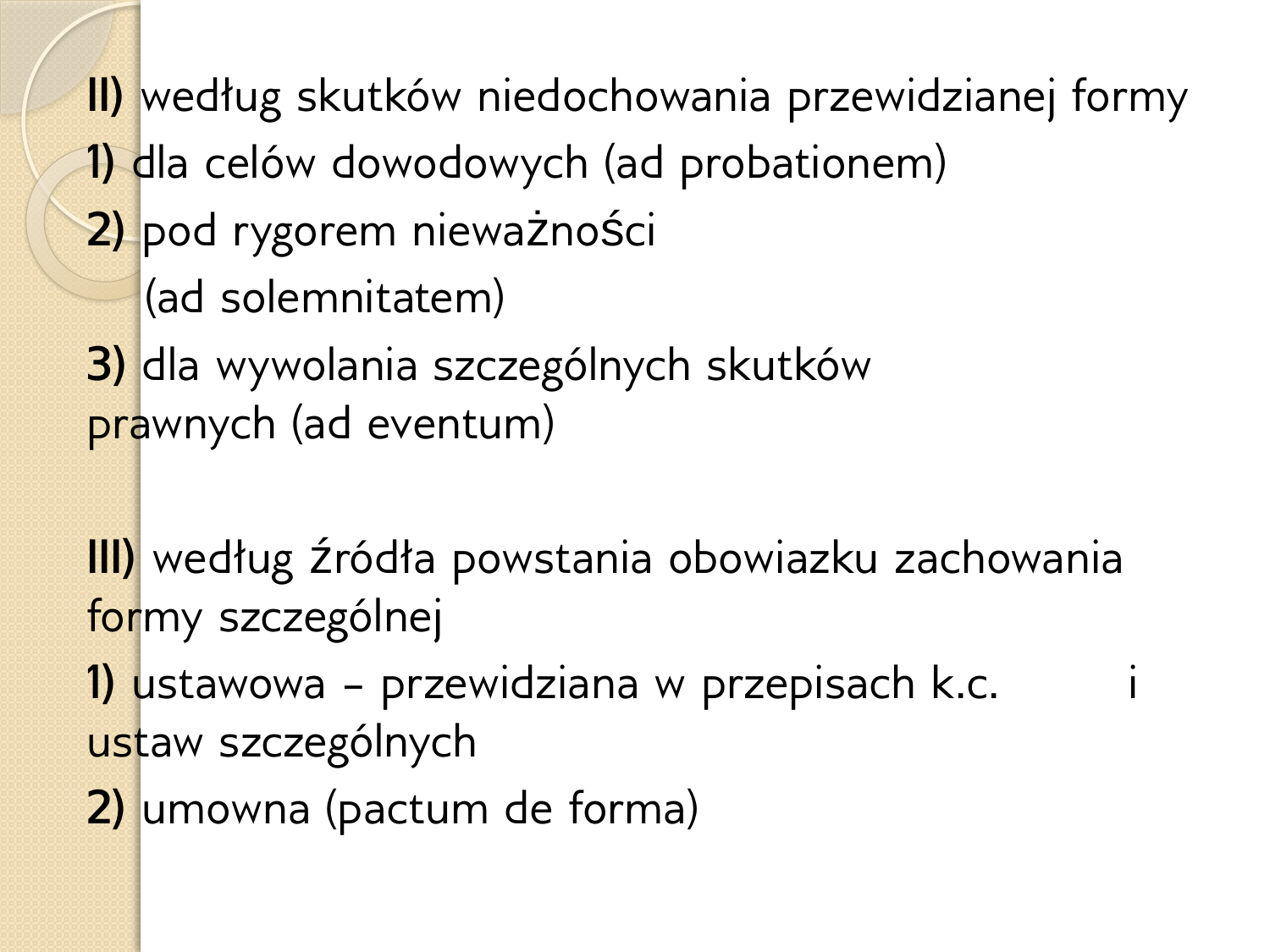

II) według skutków niedochowania przewidzianej formy
	1) dla celów dowodowych (ad probationem)
	2) pod rygorem nieważności
	    (ad solemnitatem)
	3) dla wywolania szczególnych skutków 	   	    prawnych (ad eventum)

III) według źródła powstania obowiazku zachowania formy szczególnej
	1) ustawowa – przewidziana w przepisach k.c. 	    i ustaw szczególnych
	2) umowna (pactum de forma)